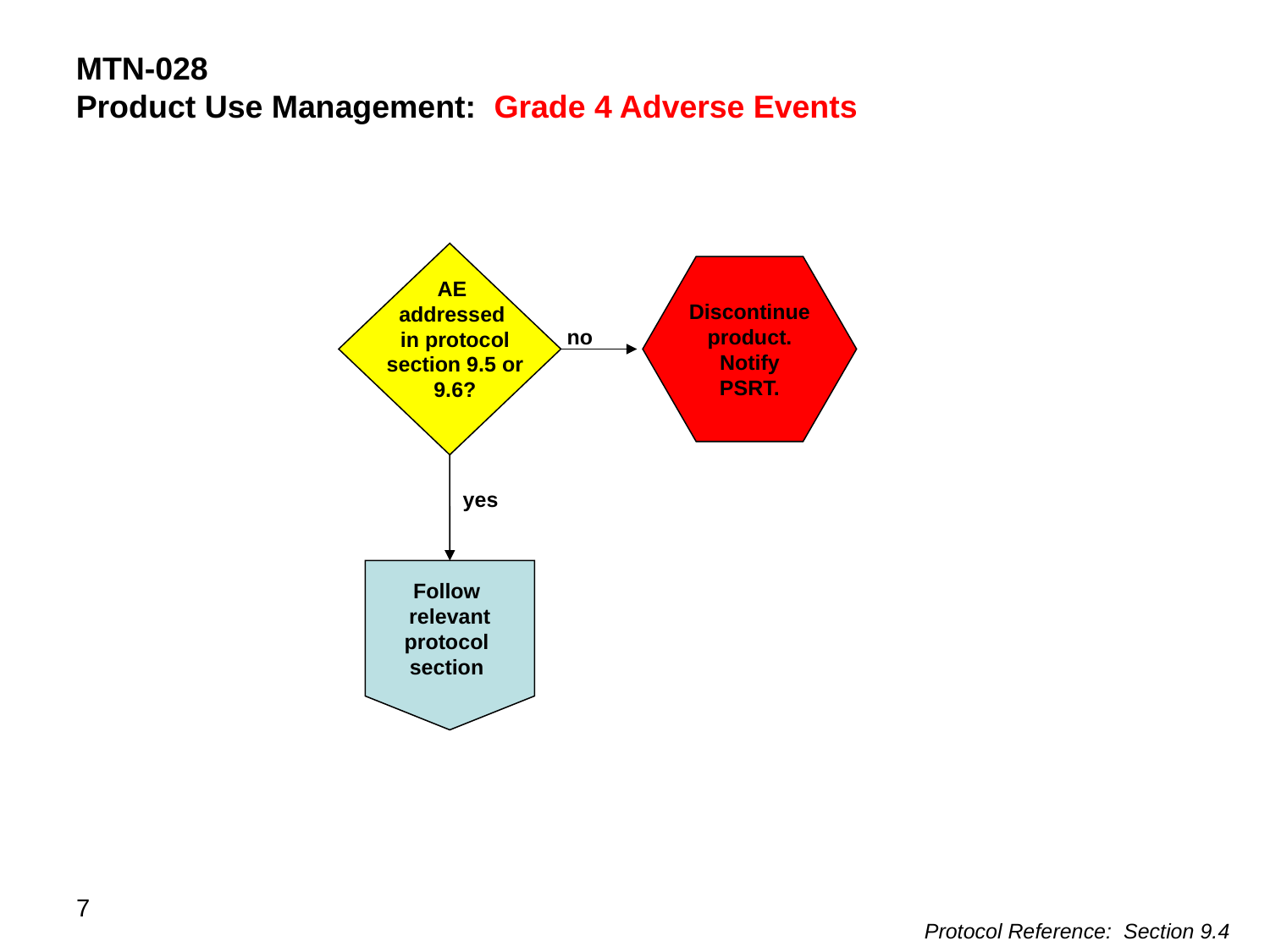

MTN-028
Product Use Management:  Grade 4 Adverse Events

AE
addressed
in protocol section 9.5 or 9.6?

Discontinue
product.
Notify
PSRT.
no
yes

Follow
relevant protocol
section

Protocol Reference:  Section 9.4

7